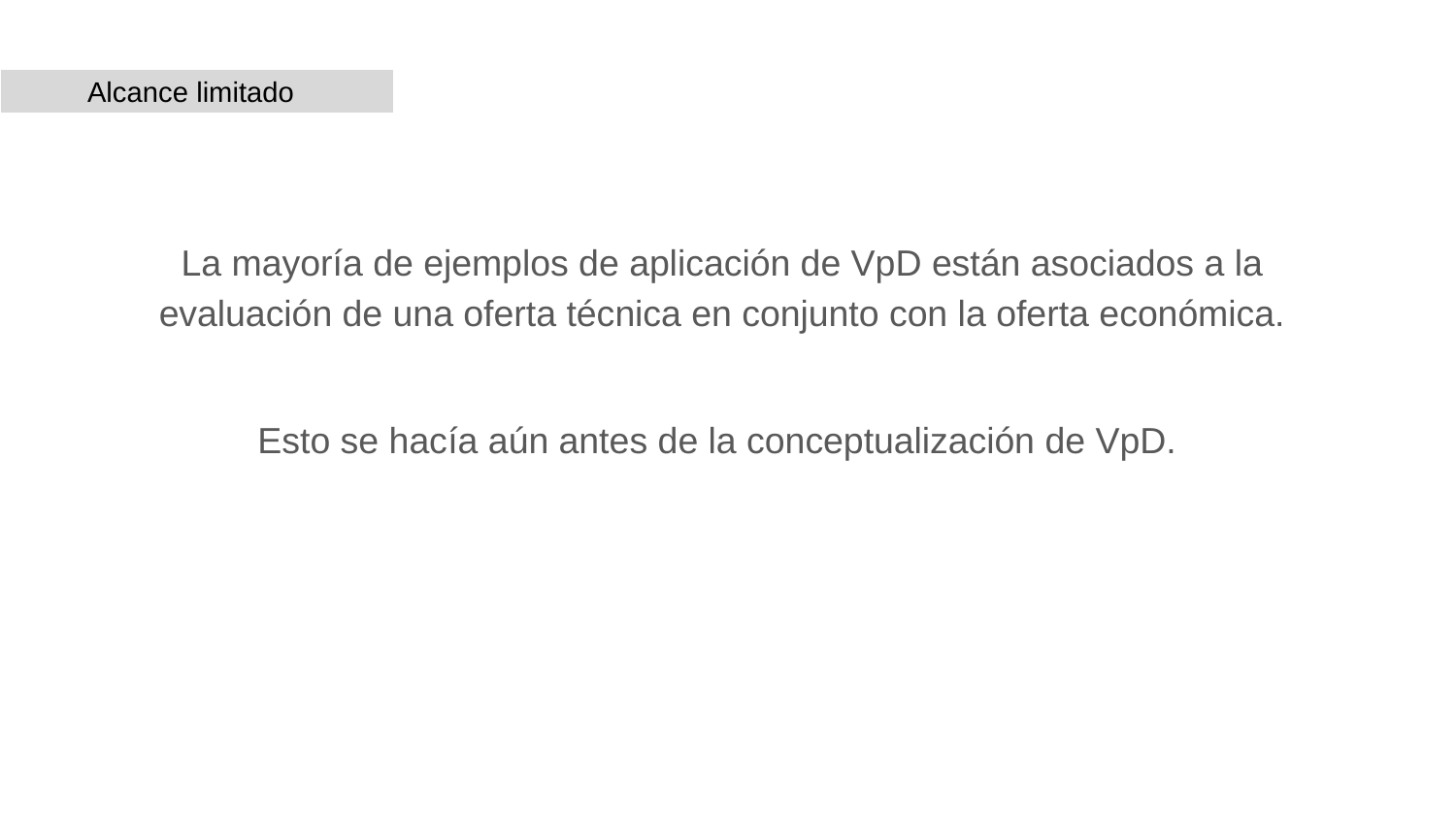

Alcance limitado

La mayoría de ejemplos de aplicación de VpD están asociados a la evaluación de una oferta técnica en conjunto con la oferta económica.

Esto se hacía aún antes de la conceptualización de VpD.